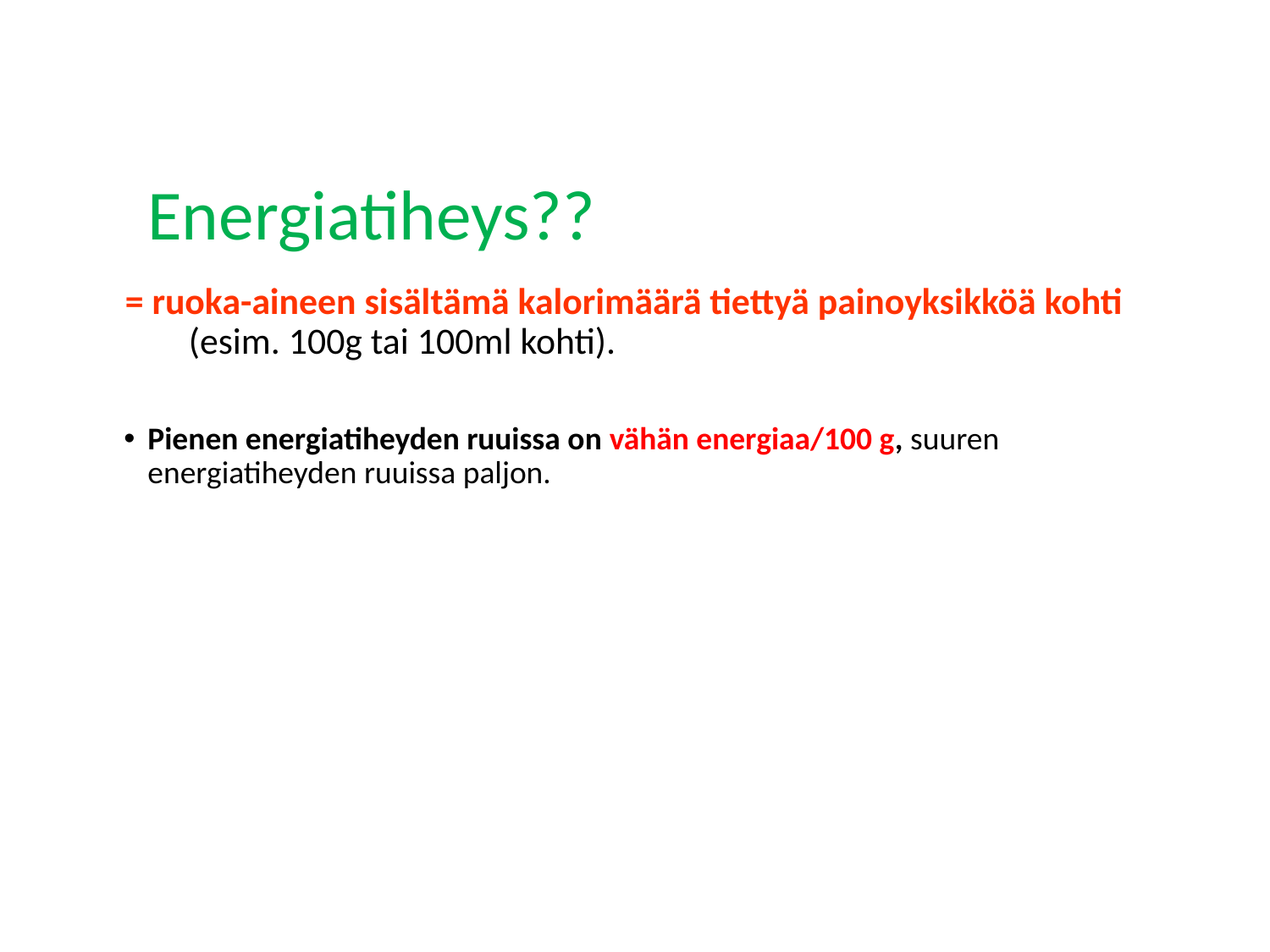

# Energiatiheys??
    = ruoka-aineen sisältämä kalorimäärä tiettyä painoyksikköä kohti (esim. 100g tai 100ml kohti).

Pienen energiatiheyden ruuissa on vähän energiaa/100 g, suuren energiatiheyden ruuissa paljon.